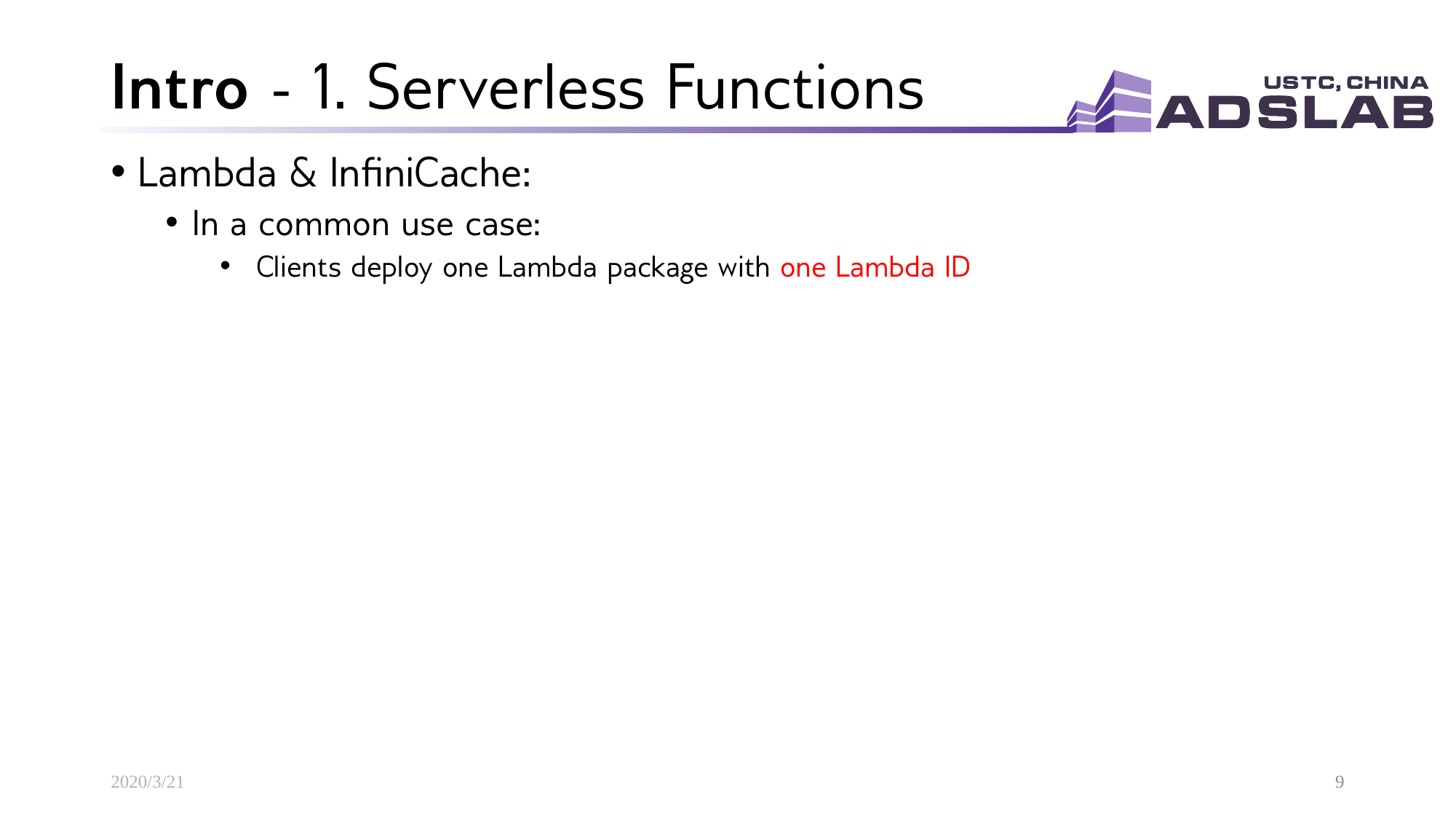

# Intro - 1. Serverless Functions
Lambda & InfiniCache:
In a common use case:
 Clients deploy one Lambda package with one Lambda ID

2020/3/21